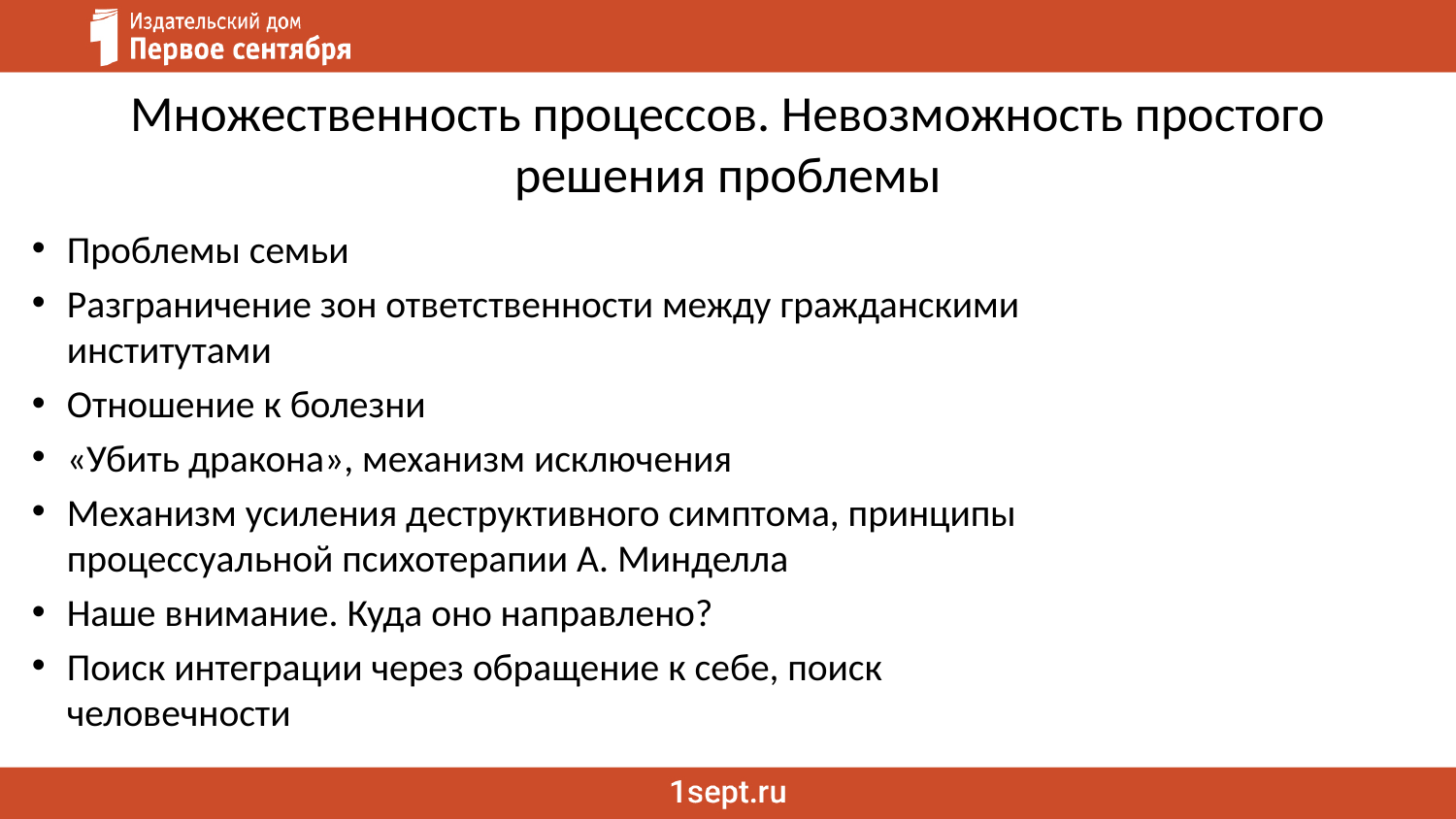

# Множественность процессов. Невозможность простого решения проблемы
Проблемы семьи
Разграничение зон ответственности между гражданскими институтами
Отношение к болезни
«Убить дракона», механизм исключения
Механизм усиления деструктивного симптома, принципы процессуальной психотерапии А. Минделла
Наше внимание. Куда оно направлено?
Поиск интеграции через обращение к себе, поиск человечности